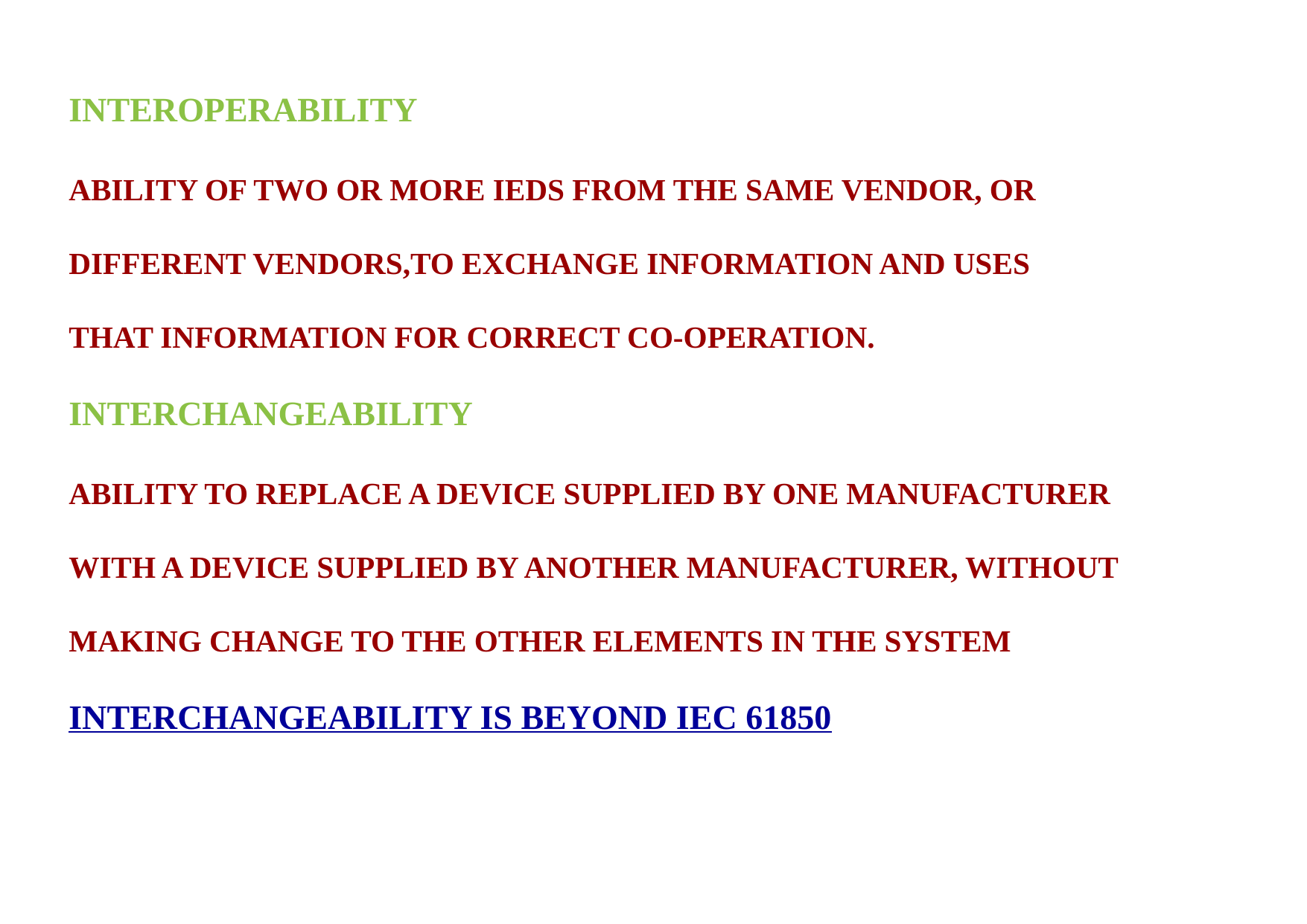

INTEROPERABILITY

ABILITY OF TWO OR MORE IEDS FROM THE SAME VENDOR, OR

DIFFERENT VENDORS,TO EXCHANGE INFORMATION AND USES

THAT INFORMATION FOR CORRECT CO-OPERATION.

INTERCHANGEABILITY

ABILITY TO REPLACE A DEVICE SUPPLIED BY ONE MANUFACTURER

WITH A DEVICE SUPPLIED BY ANOTHER MANUFACTURER, WITHOUT

MAKING CHANGE TO THE OTHER ELEMENTS IN THE SYSTEM

INTERCHANGEABILITY IS BEYOND IEC 61850